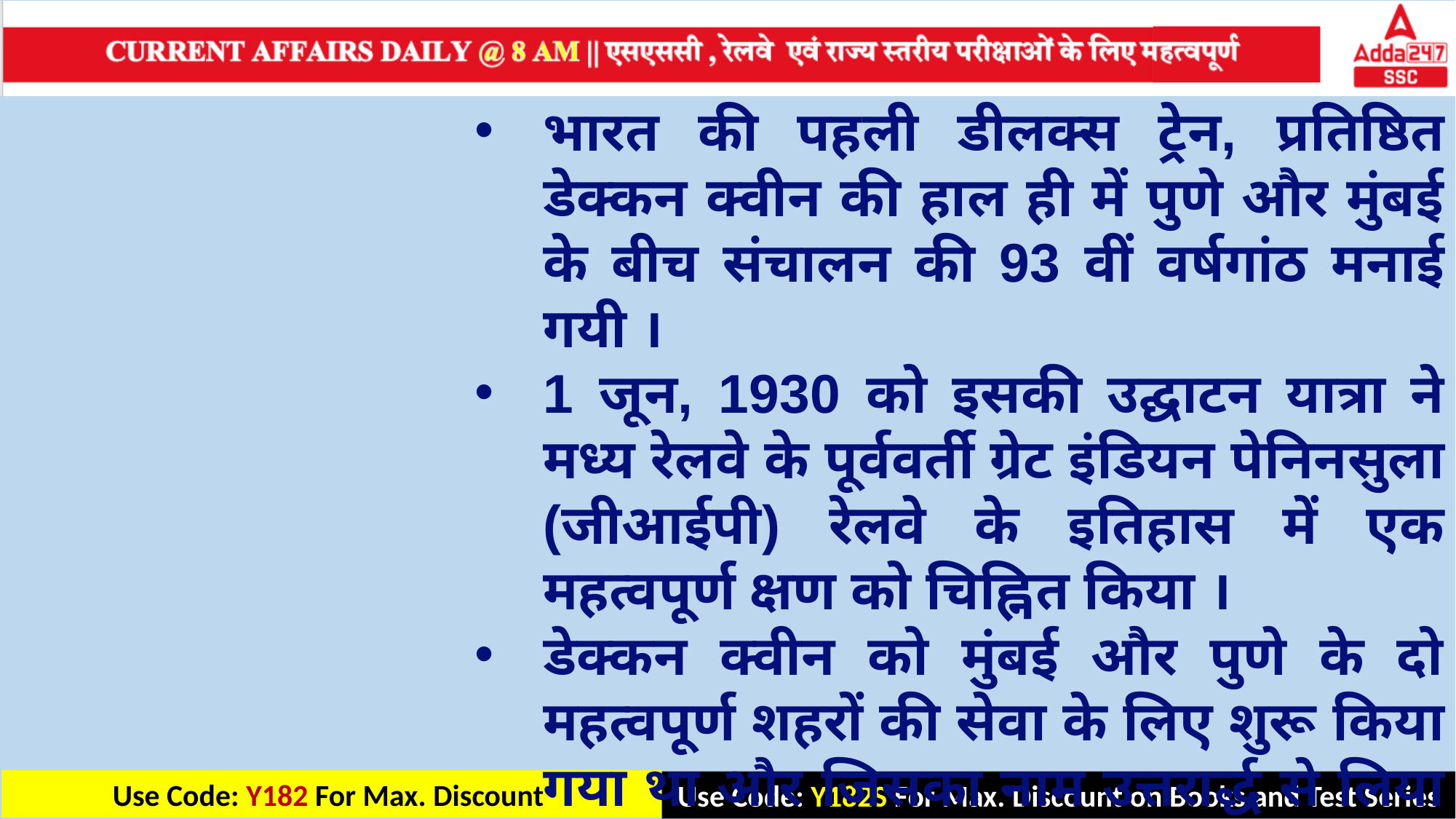

भारत की पहली डीलक्स ट्रेन, प्रतिष्ठित डेक्कन क्वीन की हाल ही में पुणे और मुंबई के बीच संचालन की 93 वीं वर्षगांठ मनाई गयी ।
1 जून, 1930 को इसकी उद्घाटन यात्रा ने मध्य रेलवे के पूर्ववर्ती ग्रेट इंडियन पेनिनसुला (जीआईपी) रेलवे के इतिहास में एक महत्वपूर्ण क्षण को चिह्नित किया ।
डेक्कन क्वीन को मुंबई और पुणे के दो महत्वपूर्ण शहरों की सेवा के लिए शुरू किया गया था और जिसका नाम उत्तरार्द्ध से लिया गया था, जिसे डेक्कन की रानी के रूप में भी जाना जाता था ।